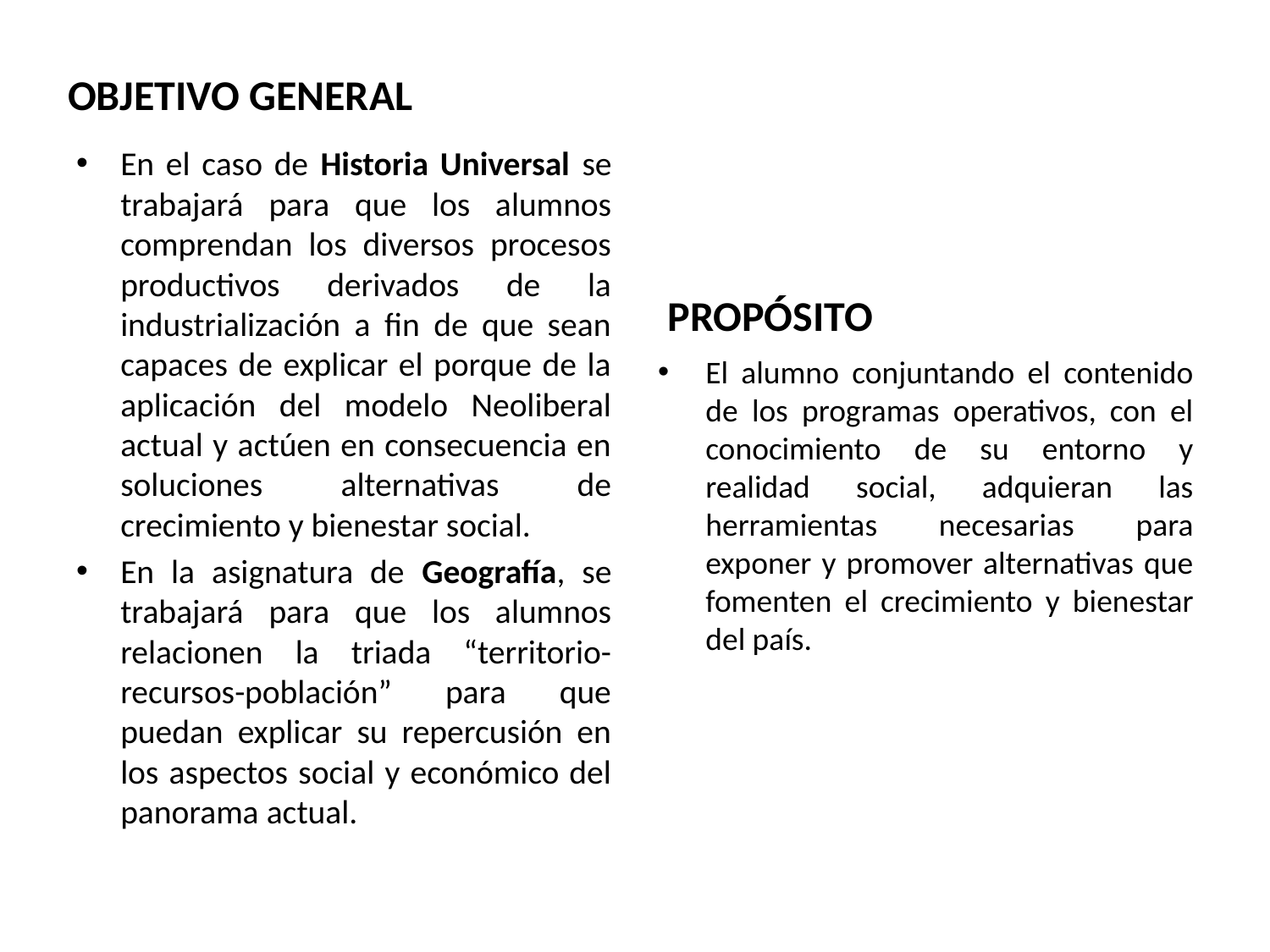

OBJETIVO GENERAL
En el caso de Historia Universal se trabajará para que los alumnos comprendan los diversos procesos productivos derivados de la industrialización a fin de que sean capaces de explicar el porque de la aplicación del modelo Neoliberal actual y actúen en consecuencia en soluciones alternativas de crecimiento y bienestar social.
En la asignatura de Geografía, se trabajará para que los alumnos relacionen la triada “territorio-recursos-población” para que puedan explicar su repercusión en los aspectos social y económico del panorama actual.

PROPÓSITO
El alumno conjuntando el contenido de los programas operativos, con el conocimiento de su entorno y realidad social, adquieran las herramientas necesarias para exponer y promover alternativas que fomenten el crecimiento y bienestar del país.